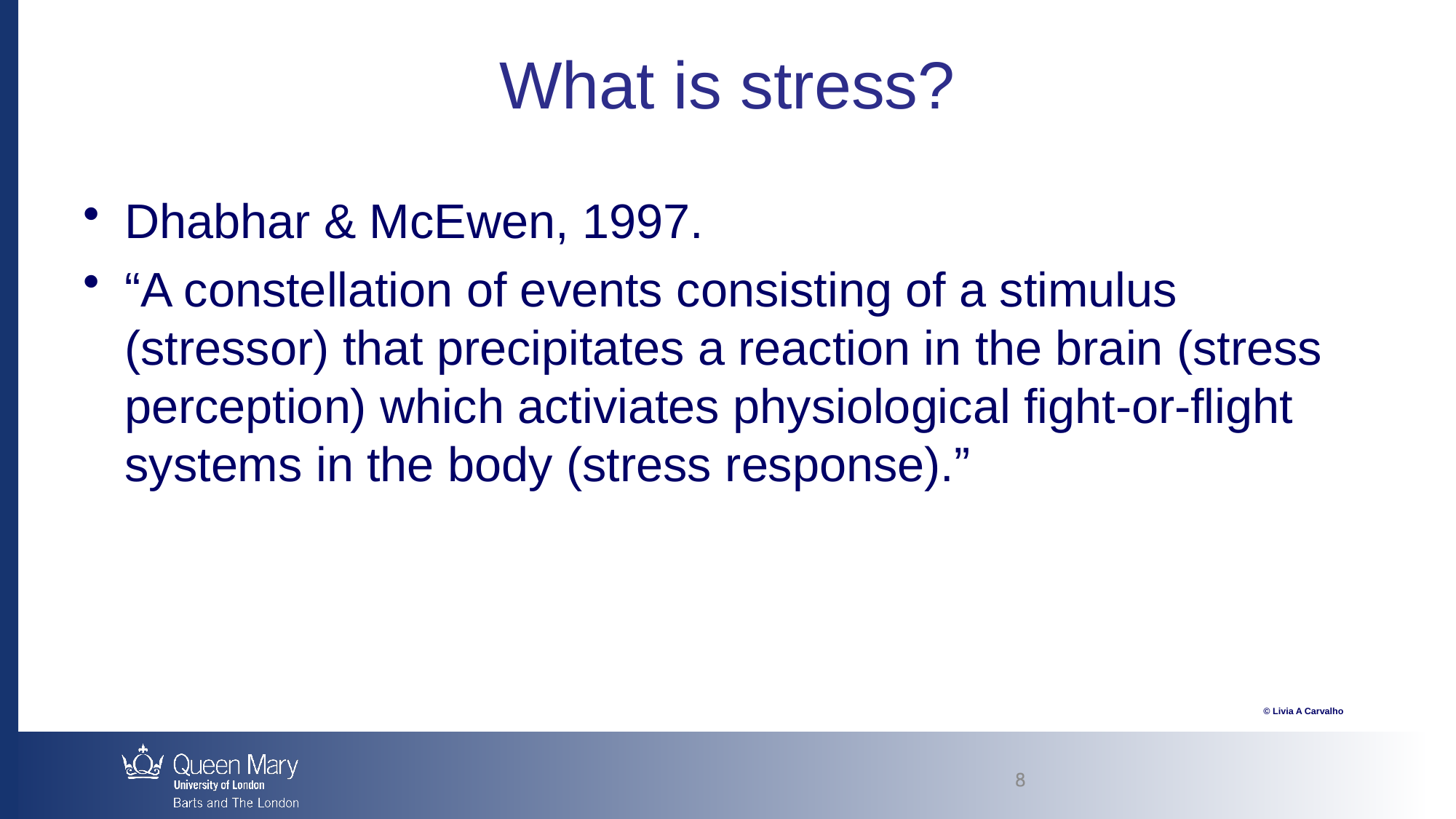

# What is stress?
Dhabhar & McEwen, 1997.
“A constellation of events consisting of a stimulus (stressor) that precipitates a reaction in the brain (stress perception) which activiates physiological fight-or-flight systems in the body (stress response).”
8